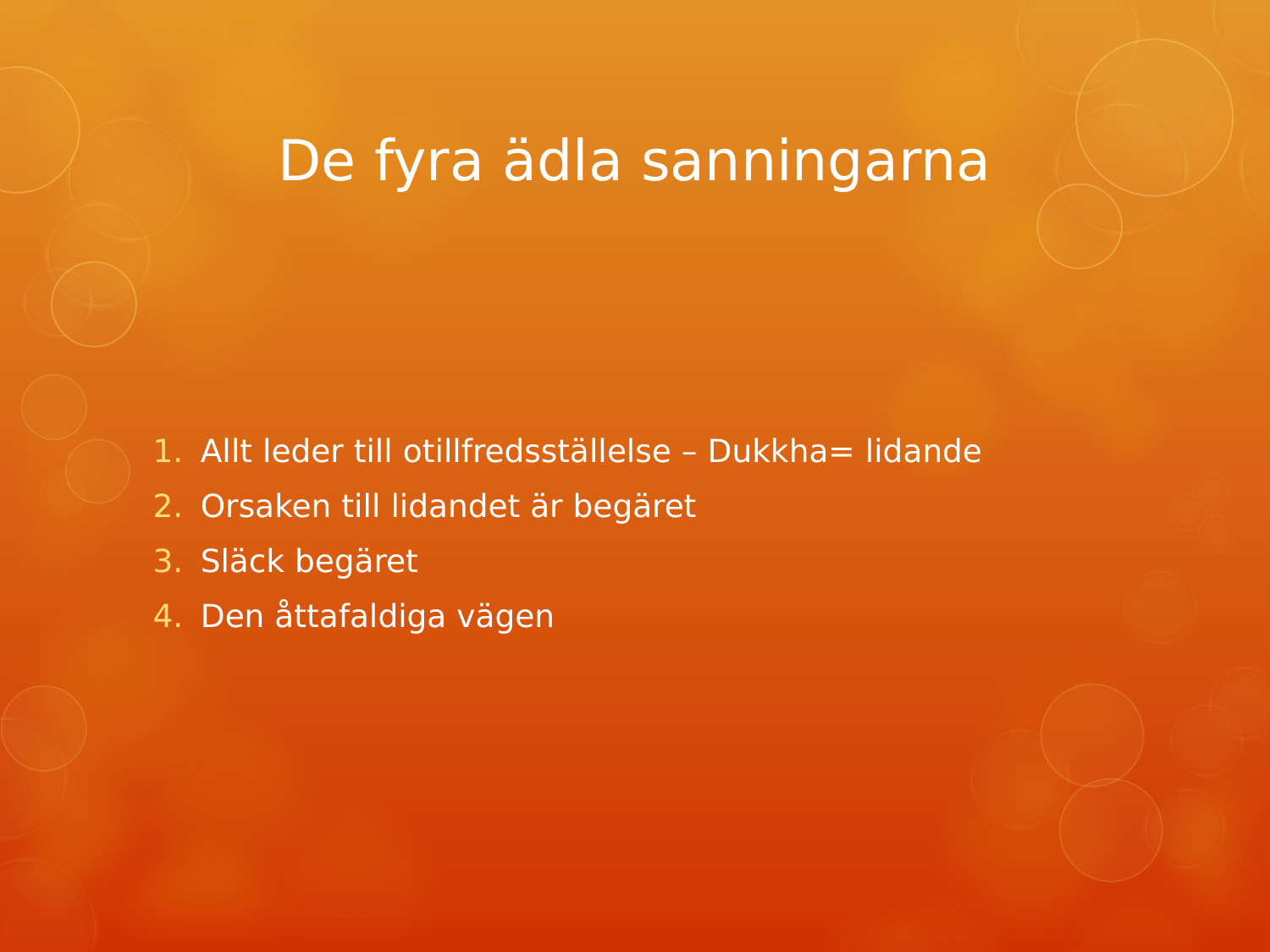

# De fyra ädla sanningarna
Allt leder till otillfredsställelse – Dukkha= lidande
Orsaken till lidandet är begäret
Släck begäret
Den åttafaldiga vägen